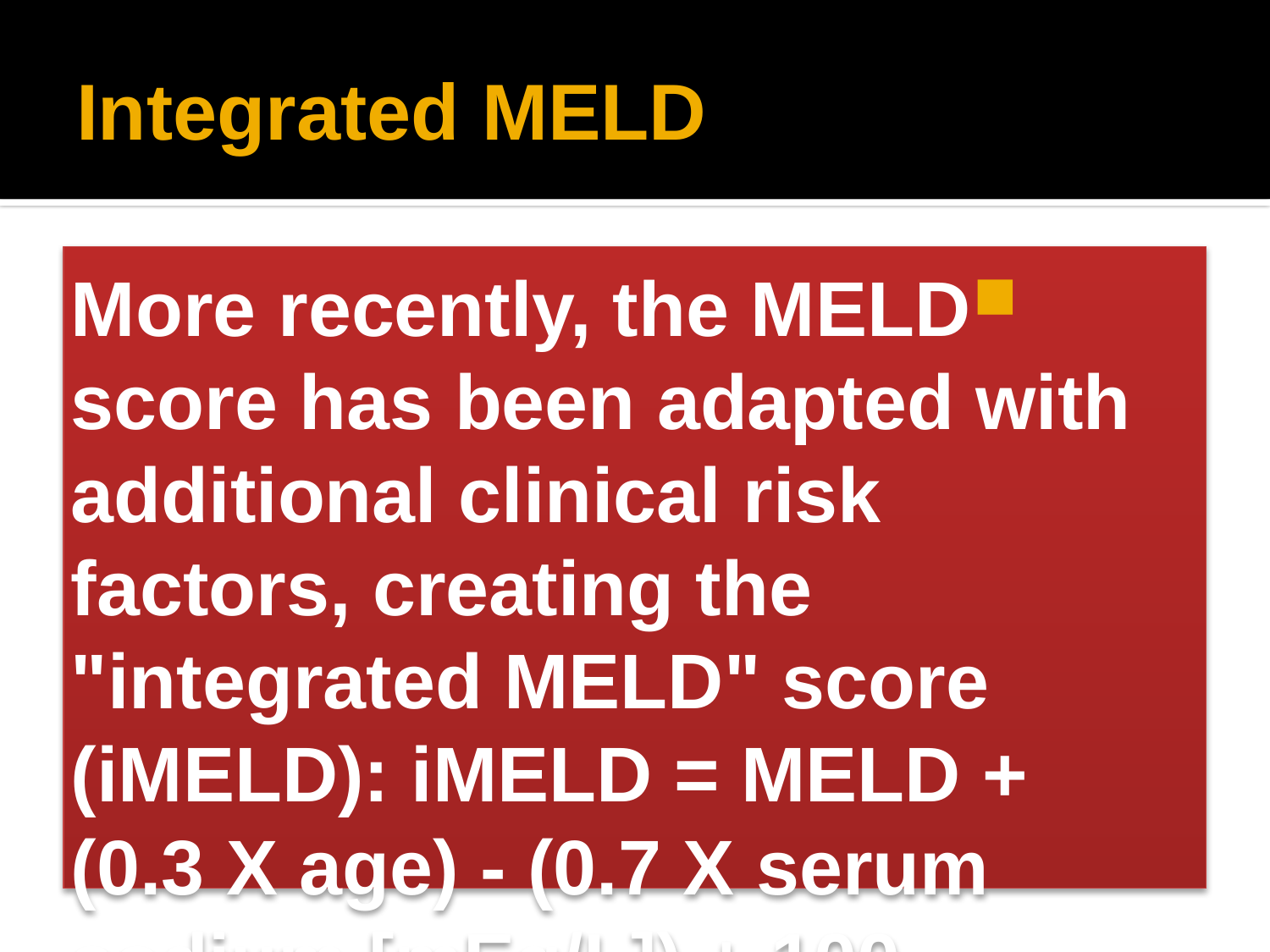

# Integrated MELD
More recently, the MELD score has been adapted with additional clinical risk factors, creating the "integrated MELD" score (iMELD): iMELD = MELD + (0.3 X age) - (0.7 X serum sodium [mEq/L]) + 100